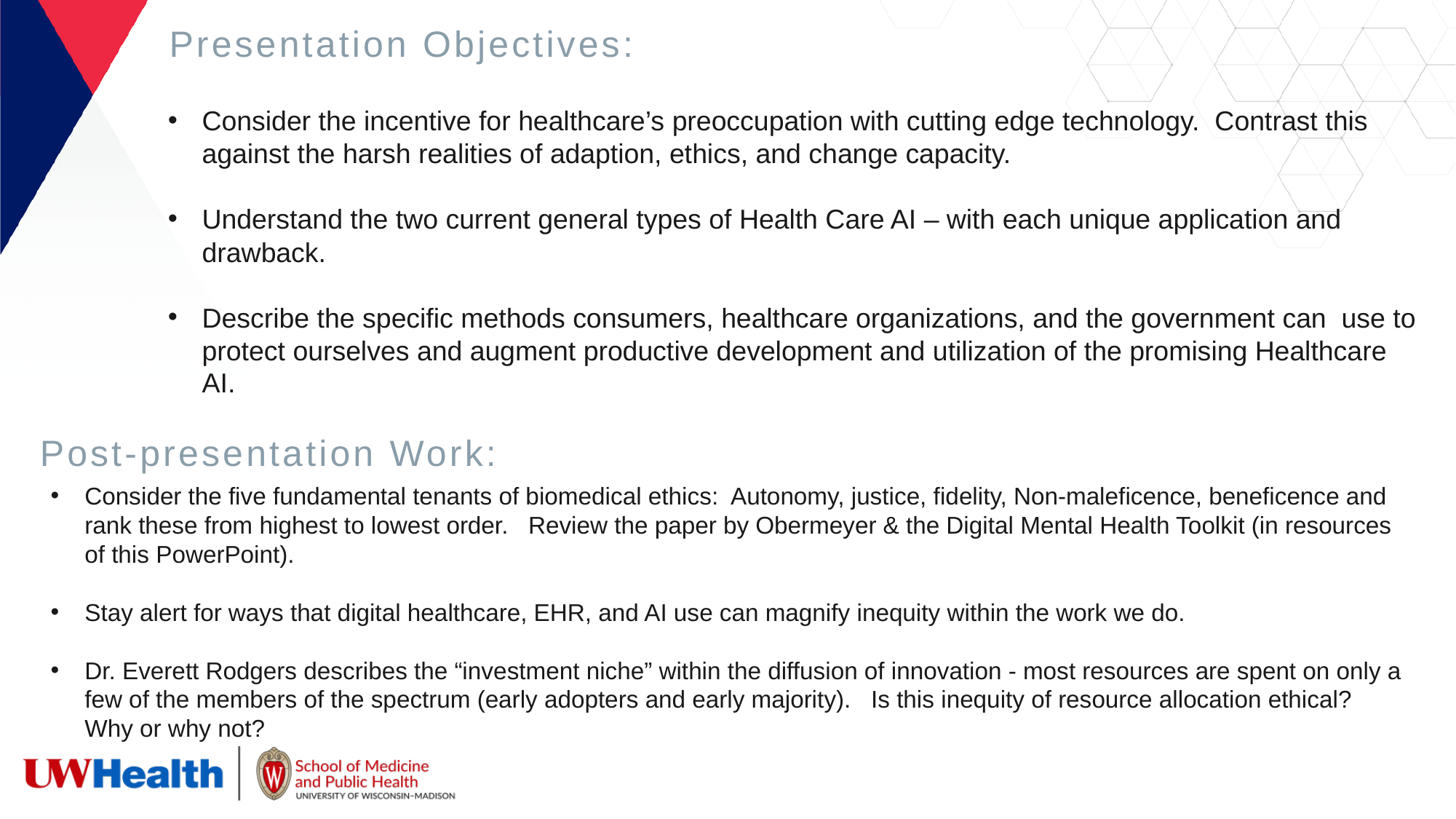

# Presentation Objectives:

Consider the incentive for healthcare’s preoccupation with cutting edge technology.  Contrast this against the harsh realities of adaption, ethics, and change capacity.

Understand the two current general types of Health Care AI – with each unique application and drawback.

Describe the specific methods consumers, healthcare organizations, and the government can  use to protect ourselves and augment productive development and utilization of the promising Healthcare AI.
Post-presentation Work:

Consider the five fundamental tenants of biomedical ethics:  Autonomy, justice, fidelity, Non-maleficence, beneficence and rank these from highest to lowest order.   Review the paper by Obermeyer & the Digital Mental Health Toolkit (in resources of this PowerPoint).

Stay alert for ways that digital healthcare, EHR, and AI use can magnify inequity within the work we do.

Dr. Everett Rodgers describes the “investment niche” within the diffusion of innovation - most resources are spent on only a few of the members of the spectrum (early adopters and early majority).   Is this inequity of resource allocation ethical?  Why or why not?